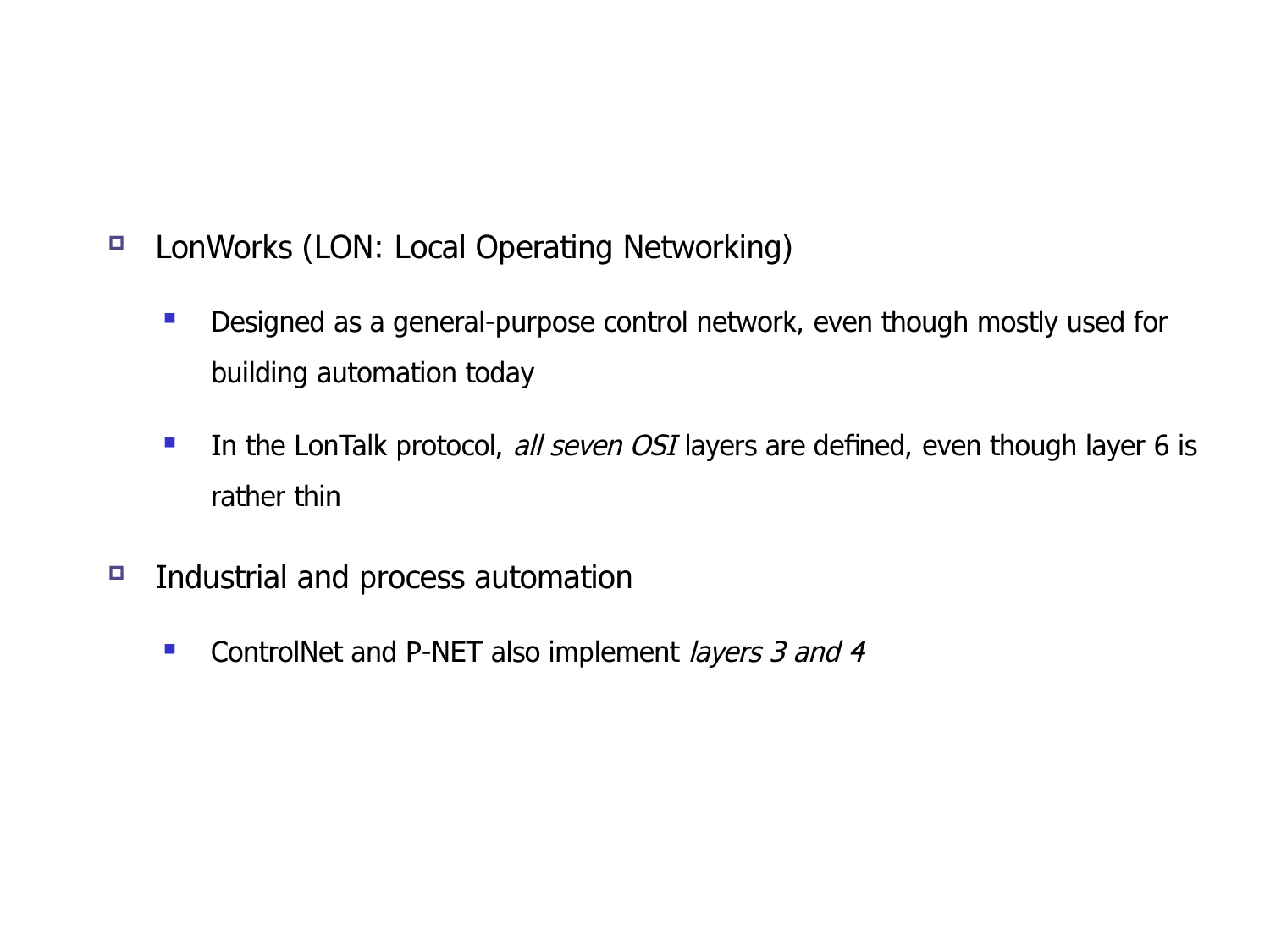

LonWorks (LON: Local Operating Networking)
Designed as a general-purpose control network, even though mostly used for building automation today
In the LonTalk protocol, all seven OSI layers are defined, even though layer 6 is rather thin
Industrial and process automation
ControlNet and P-NET also implement layers 3 and 4